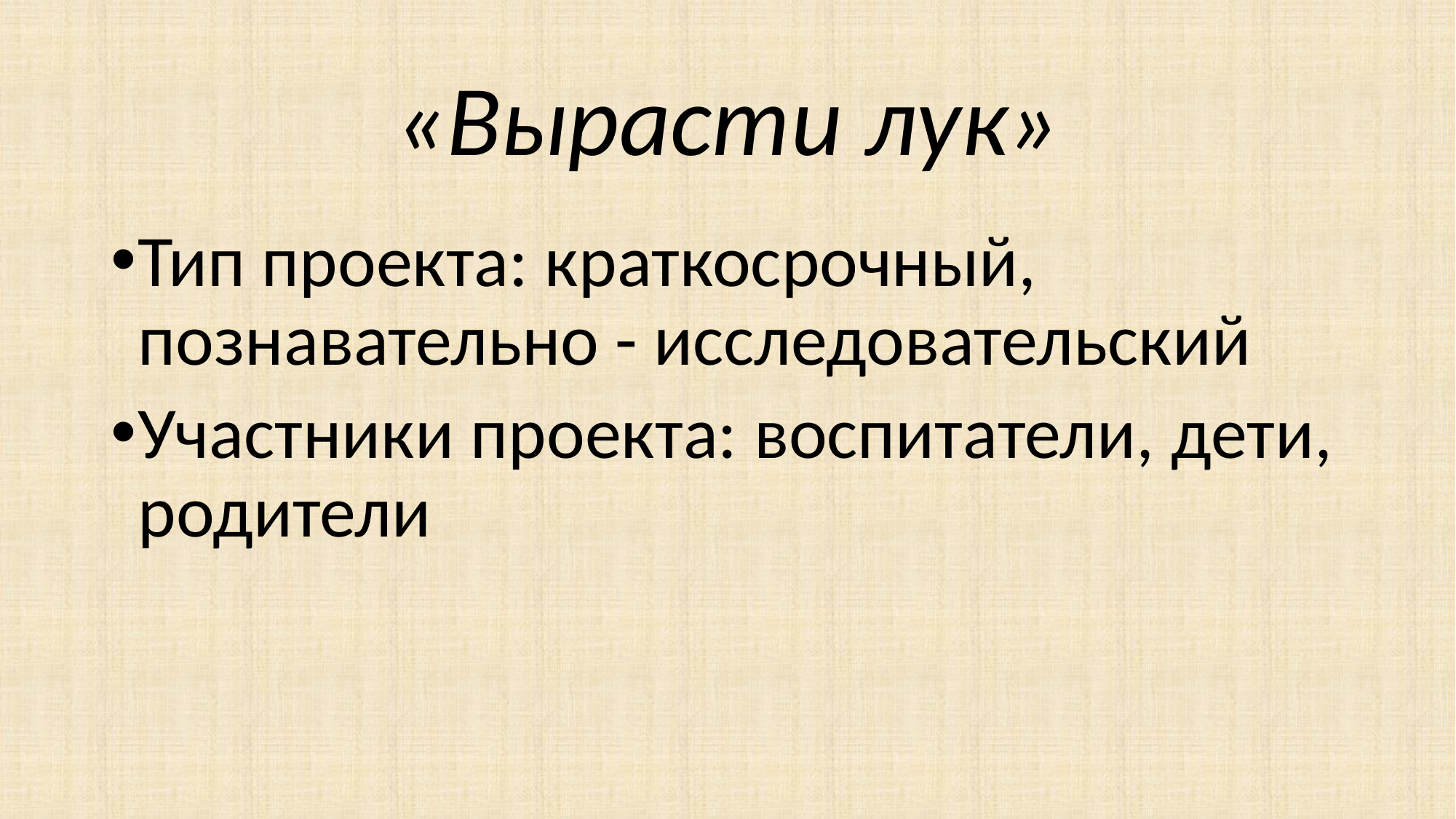

# «Вырасти лук»
Тип проекта: краткосрочный, познавательно - исследовательский
Участники проекта: воспитатели, дети, родители